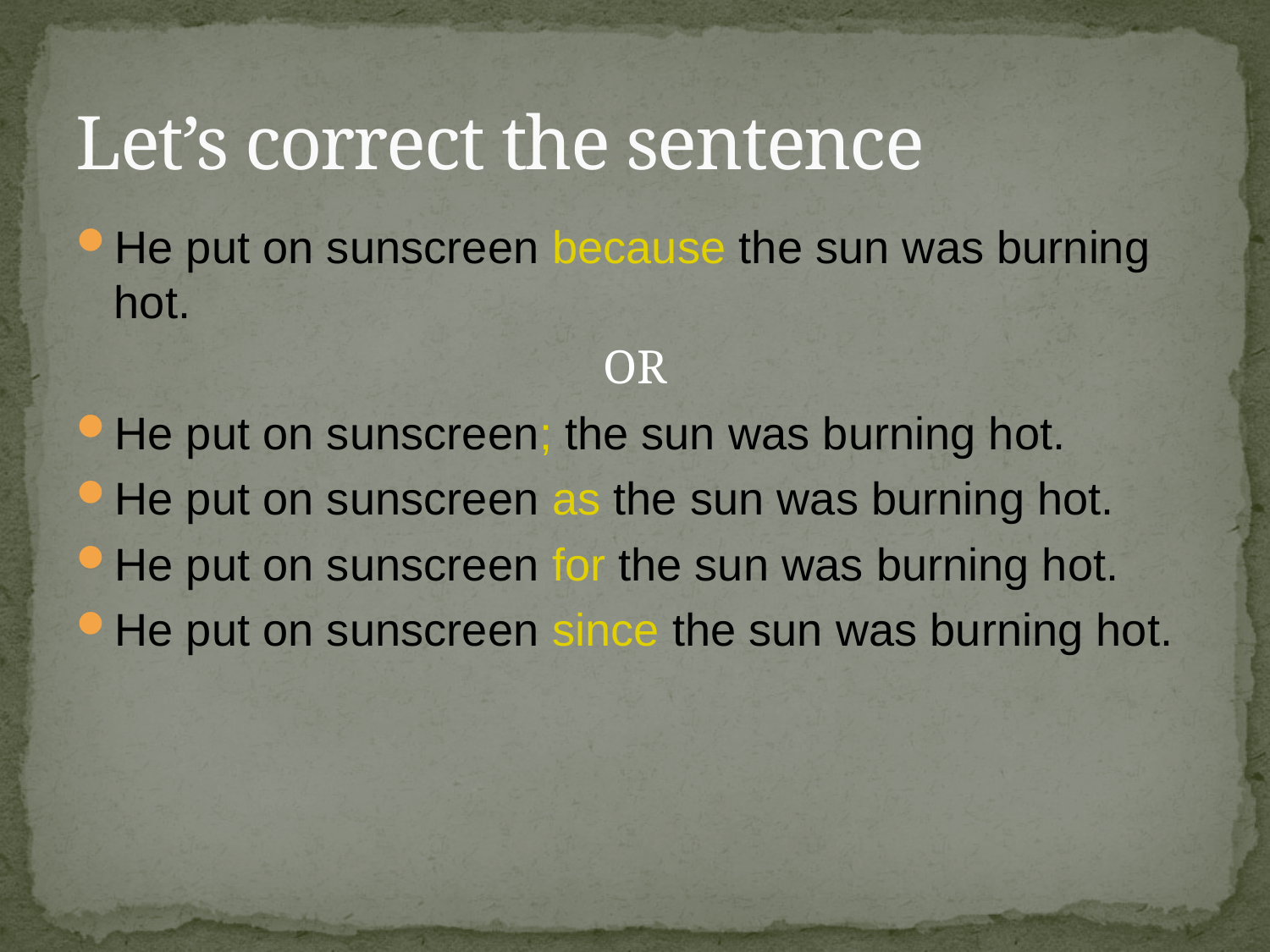

# Let’s correct the sentence
He put on sunscreen because the sun was burning hot.
OR
He put on sunscreen; the sun was burning hot.
He put on sunscreen as the sun was burning hot.
He put on sunscreen for the sun was burning hot.
He put on sunscreen since the sun was burning hot.